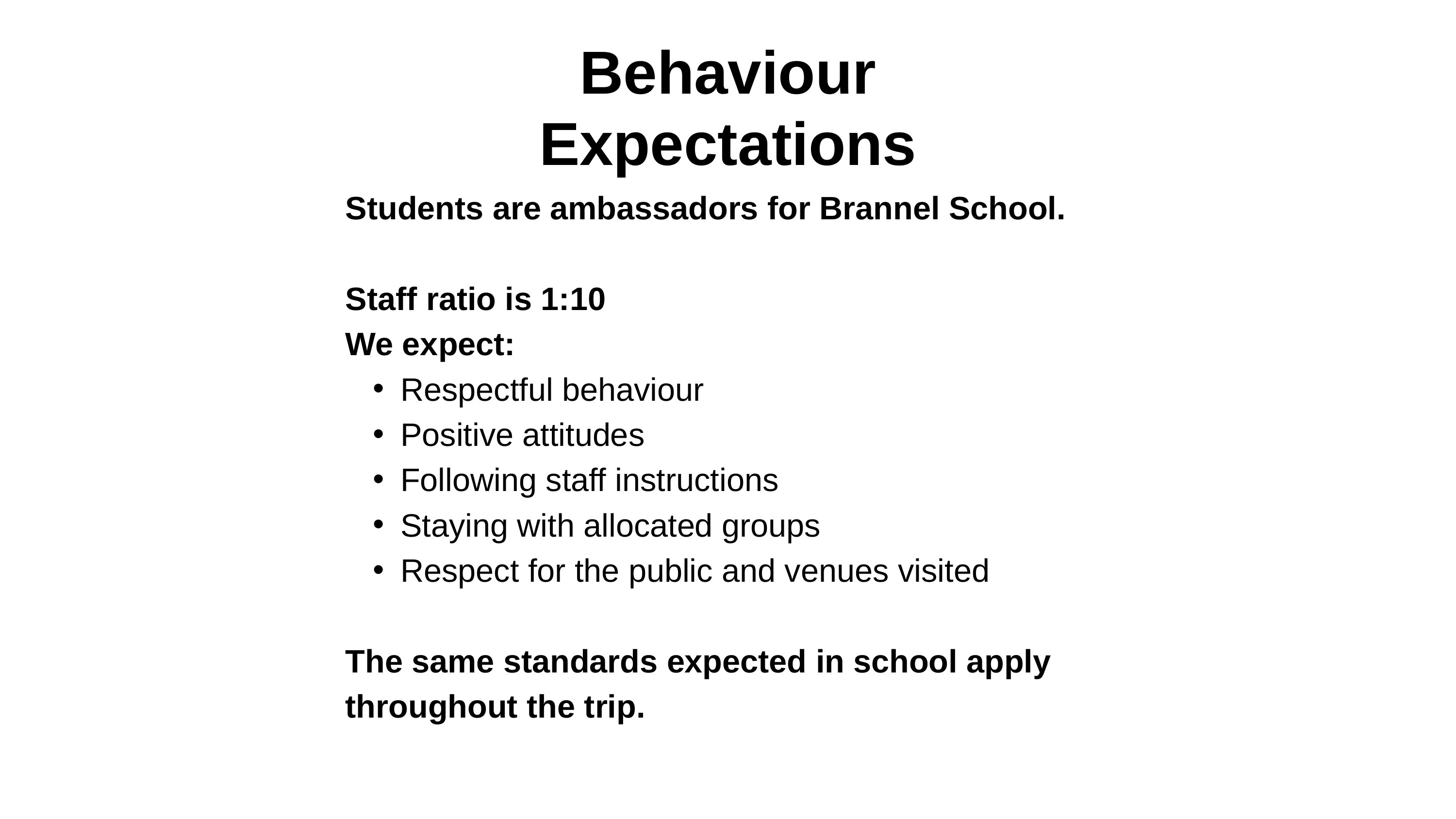

Behaviour Expectations

Students are ambassadors for Brannel School.

Staff ratio is 1:10
We expect:
Respectful behaviour
Positive attitudes
Following staff instructions
Staying with allocated groups
Respect for the public and venues visited

The same standards expected in school apply throughout the trip.